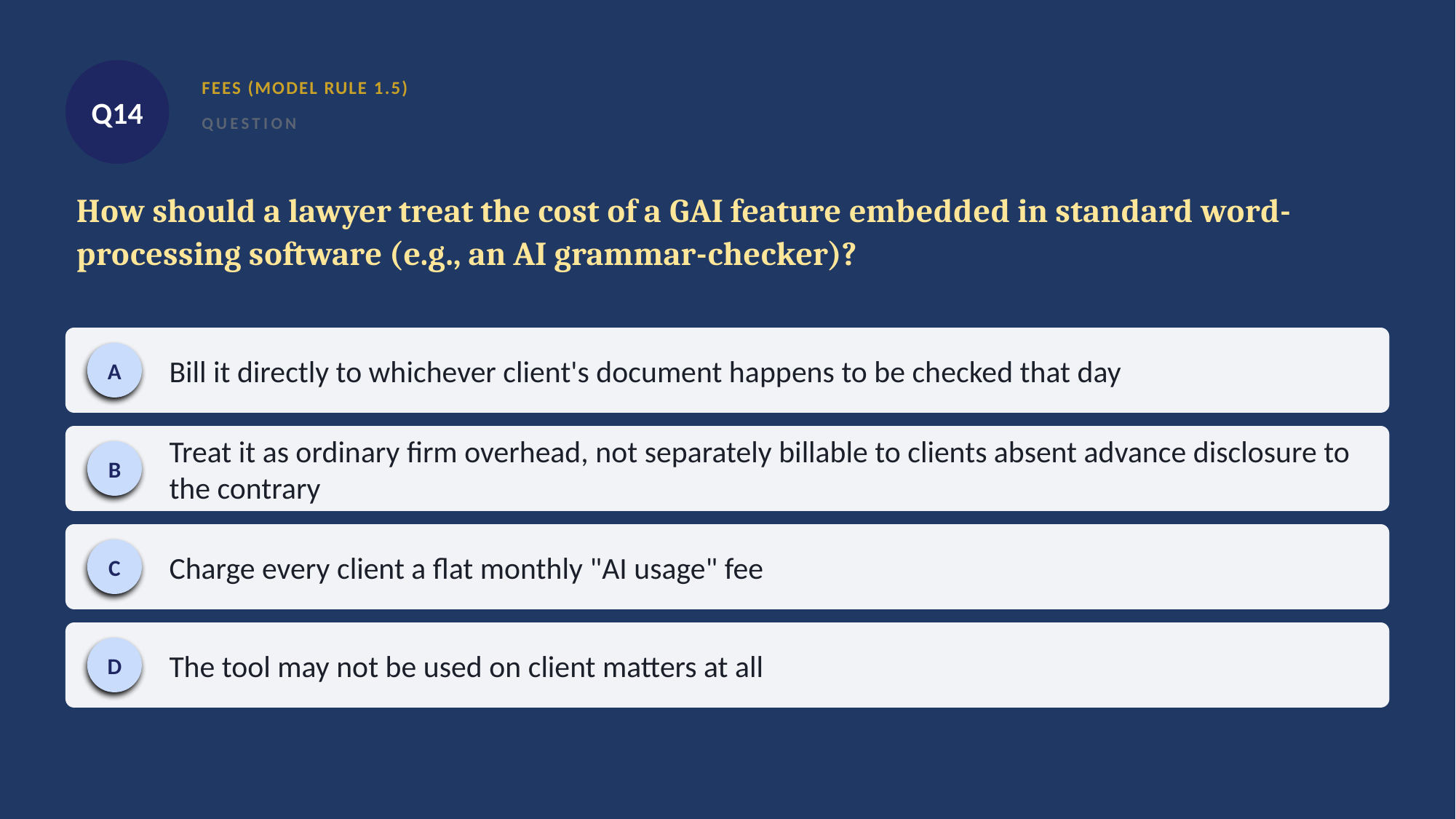

Q14
FEES (MODEL RULE 1.5)
QUESTION
How should a lawyer treat the cost of a GAI feature embedded in standard word-processing software (e.g., an AI grammar-checker)?

Bill it directly to whichever client's document happens to be checked that day

A

Treat it as ordinary firm overhead, not separately billable to clients absent advance disclosure to the contrary

B

Charge every client a flat monthly "AI usage" fee

C

The tool may not be used on client matters at all

D